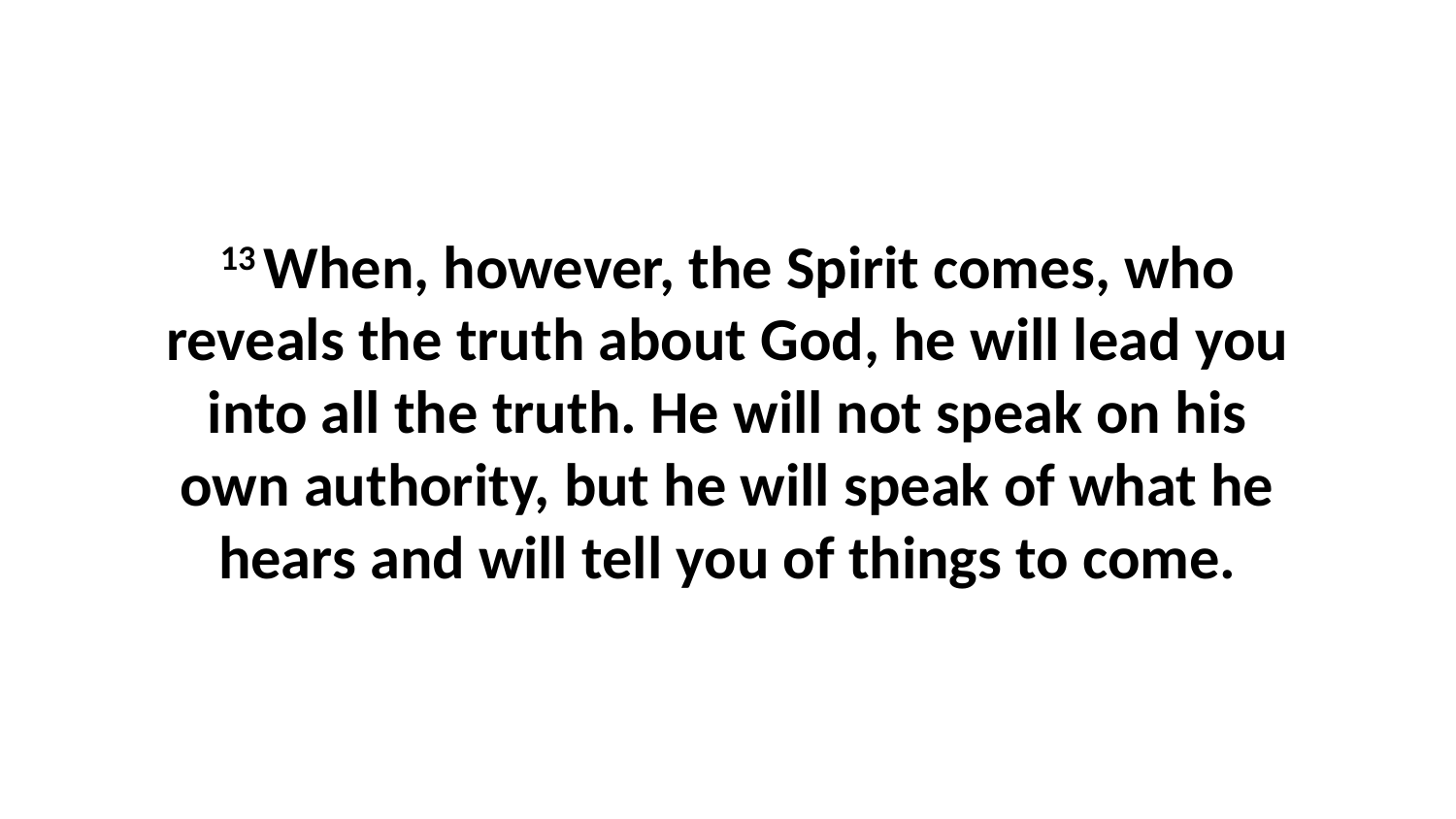

13 When, however, the Spirit comes, who reveals the truth about God, he will lead you into all the truth. He will not speak on his own authority, but he will speak of what he hears and will tell you of things to come.